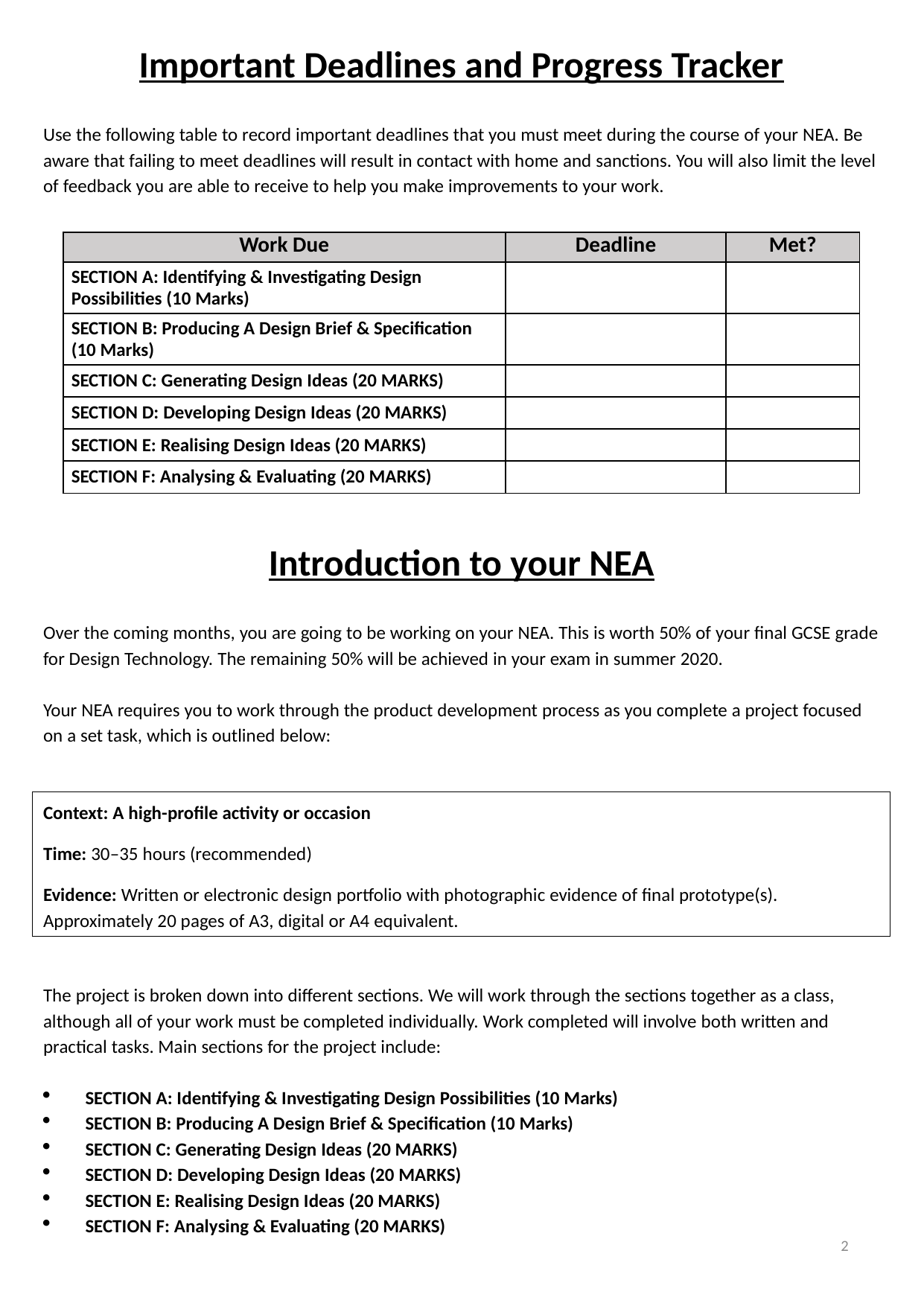

Important Deadlines and Progress Tracker

Use the following table to record important deadlines that you must meet during the course of your NEA. Be aware that failing to meet deadlines will result in contact with home and sanctions. You will also limit the level of feedback you are able to receive to help you make improvements to your work.
| Work Due | Deadline | Met? |
| --- | --- | --- |
| SECTION A: Identifying & Investigating Design Possibilities (10 Marks) |  |  |
| SECTION B: Producing A Design Brief & Specification (10 Marks) |  |  |
| SECTION C: Generating Design Ideas (20 MARKS) |  |  |
| SECTION D: Developing Design Ideas (20 MARKS) |  |  |
| SECTION E: Realising Design Ideas (20 MARKS) |  |  |
| SECTION F: Analysing & Evaluating (20 MARKS) |  |  |
Introduction to your NEA

Over the coming months, you are going to be working on your NEA. This is worth 50% of your final GCSE grade for Design Technology. The remaining 50% will be achieved in your exam in summer 2020.

Your NEA requires you to work through the product development process as you complete a project focused on a set task, which is outlined below:
Context: A high-profile activity or occasion
Time: 30–35 hours (recommended)
Evidence: Written or electronic design portfolio with photographic evidence of final prototype(s). Approximately 20 pages of A3, digital or A4 equivalent.
The project is broken down into different sections. We will work through the sections together as a class, although all of your work must be completed individually. Work completed will involve both written and practical tasks. Main sections for the project include:

SECTION A: Identifying & Investigating Design Possibilities (10 Marks)
SECTION B: Producing A Design Brief & Specification (10 Marks)
SECTION C: Generating Design Ideas (20 MARKS)
SECTION D: Developing Design Ideas (20 MARKS)
SECTION E: Realising Design Ideas (20 MARKS)
SECTION F: Analysing & Evaluating (20 MARKS)
2